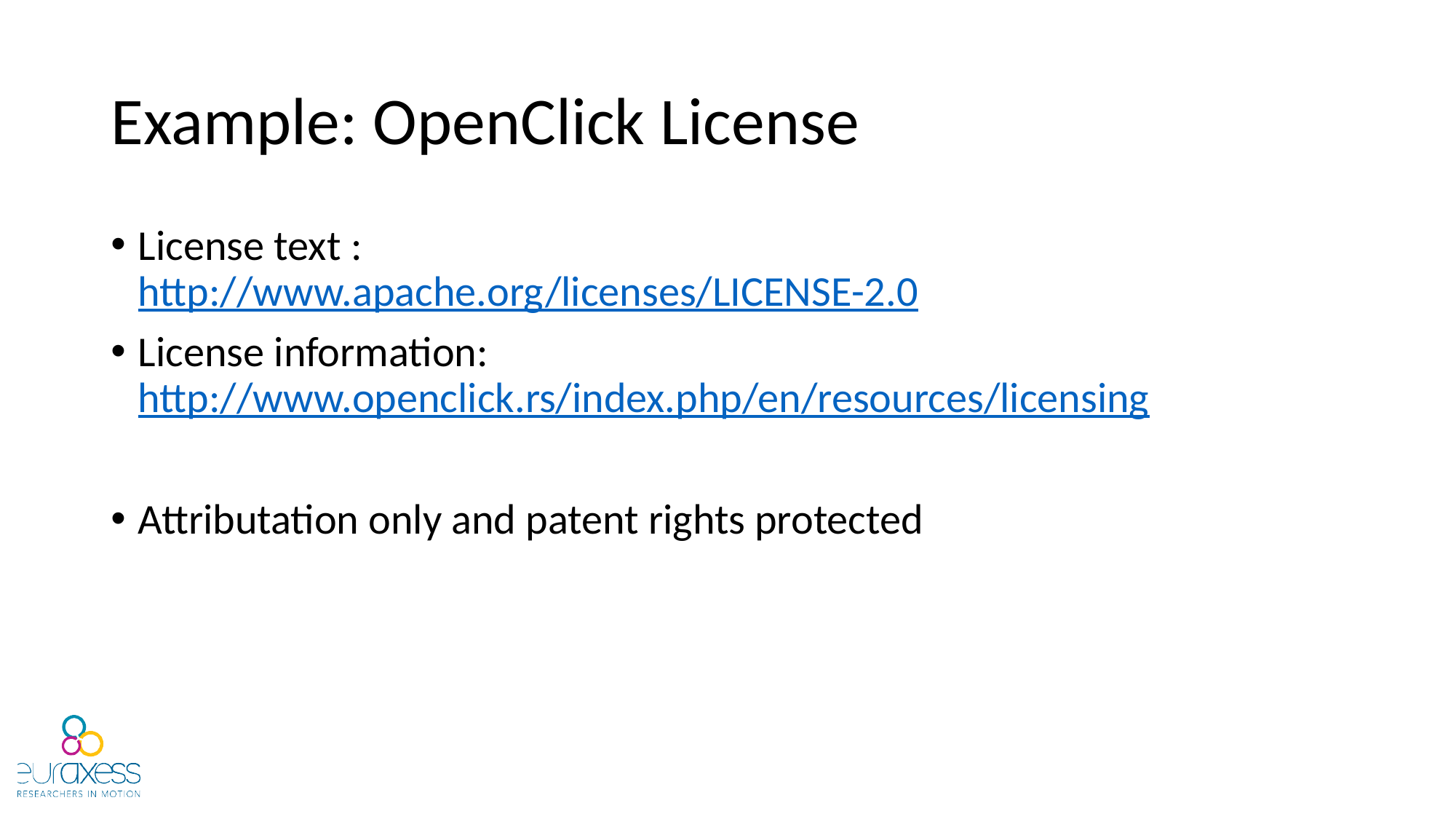

# Example: OpenClick License
License text :
http://www.apache.org/licenses/LICENSE-2.0
License information: http://www.openclick.rs/index.php/en/resources/licensing

Attributation only and patent rights protected